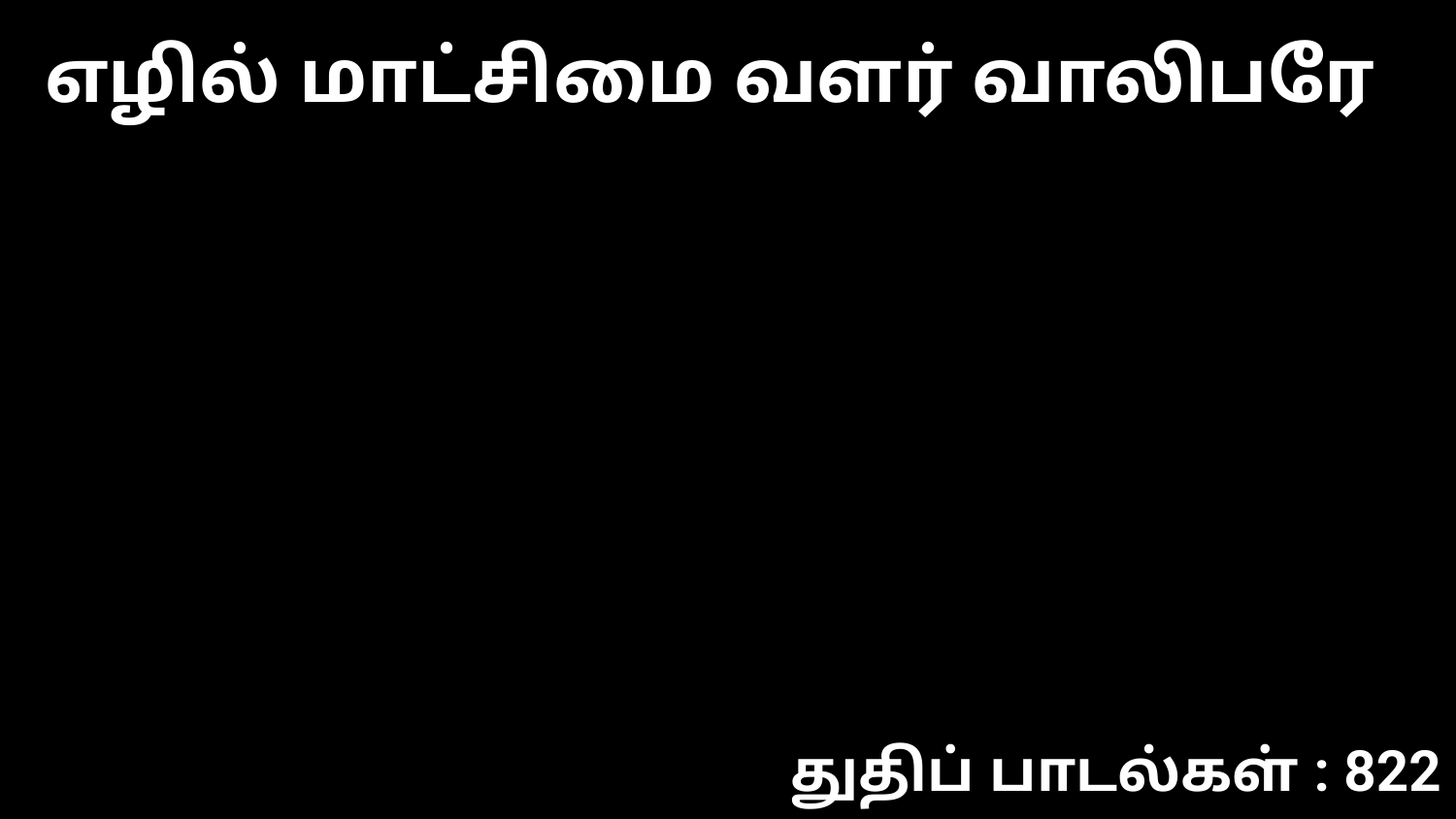

எழில் மாட்சிமை வளர் வாலிபரே
துதிப் பாடல்கள் : 822